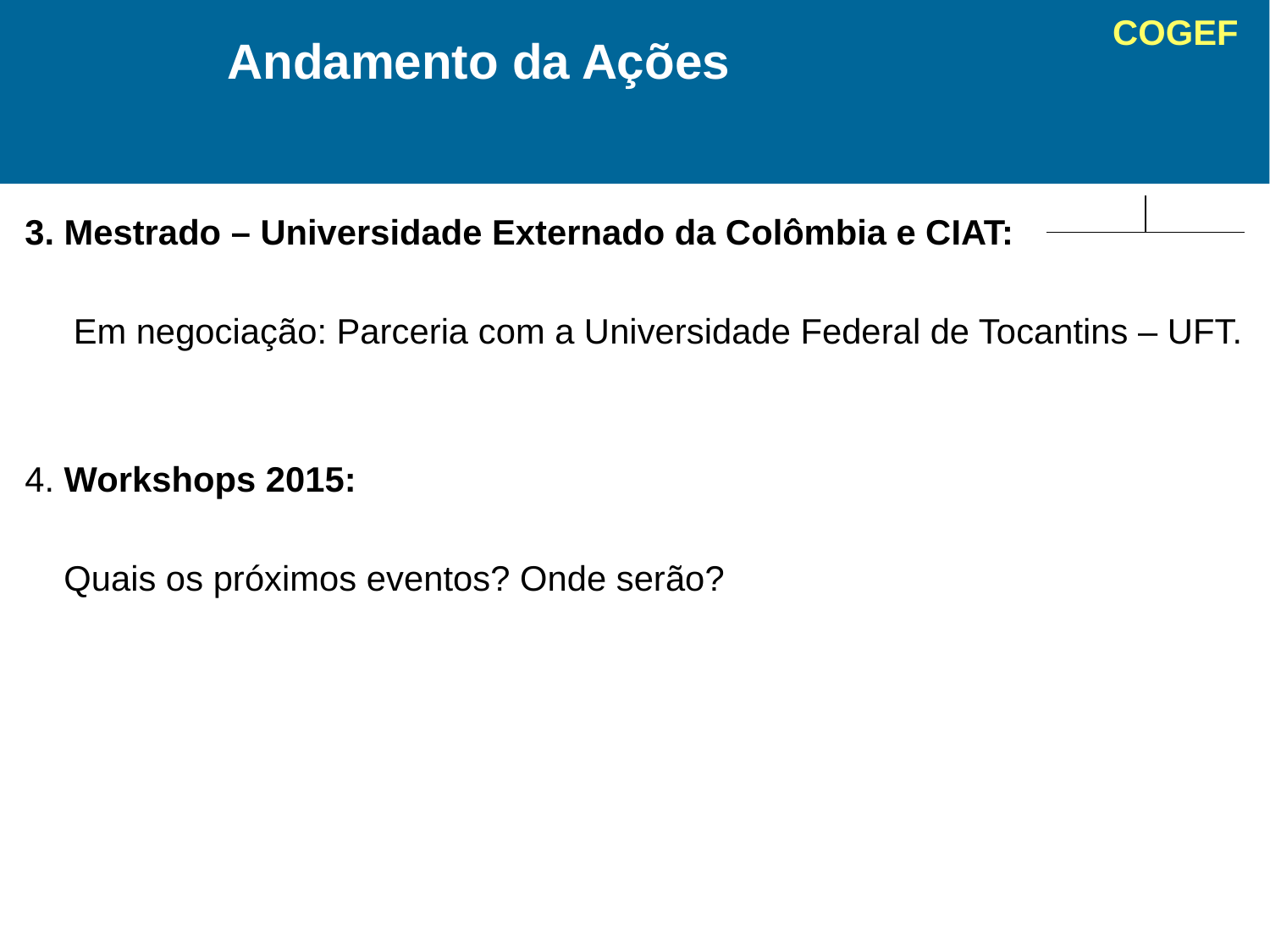

# Andamento da Ações
3. Mestrado – Universidade Externado da Colômbia e CIAT:

     Em negociação: Parceria com a Universidade Federal de Tocantins – UFT.

4. Workshops 2015:

    Quais os próximos eventos? Onde serão?